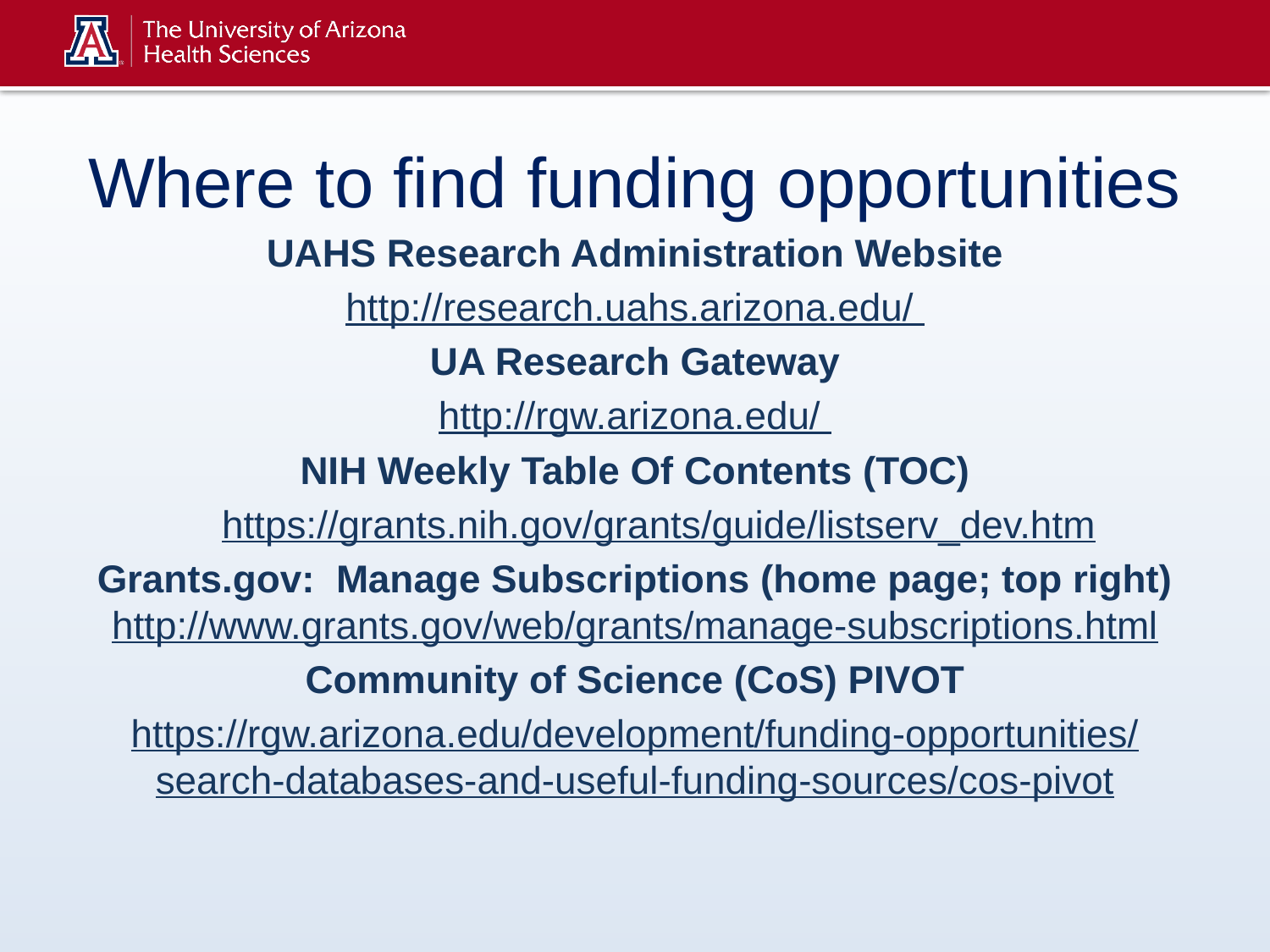

# Where to find funding opportunities
UAHS Research Administration Website
http://research.uahs.arizona.edu/
UA Research Gateway
http://rgw.arizona.edu/
NIH Weekly Table Of Contents (TOC)
   https://grants.nih.gov/grants/guide/listserv_dev.htm
Grants.gov:  Manage Subscriptions (home page; top right) http://www.grants.gov/web/grants/manage-subscriptions.html
Community of Science (CoS) PIVOT
https://rgw.arizona.edu/development/funding-opportunities/search-databases-and-useful-funding-sources/cos-pivot